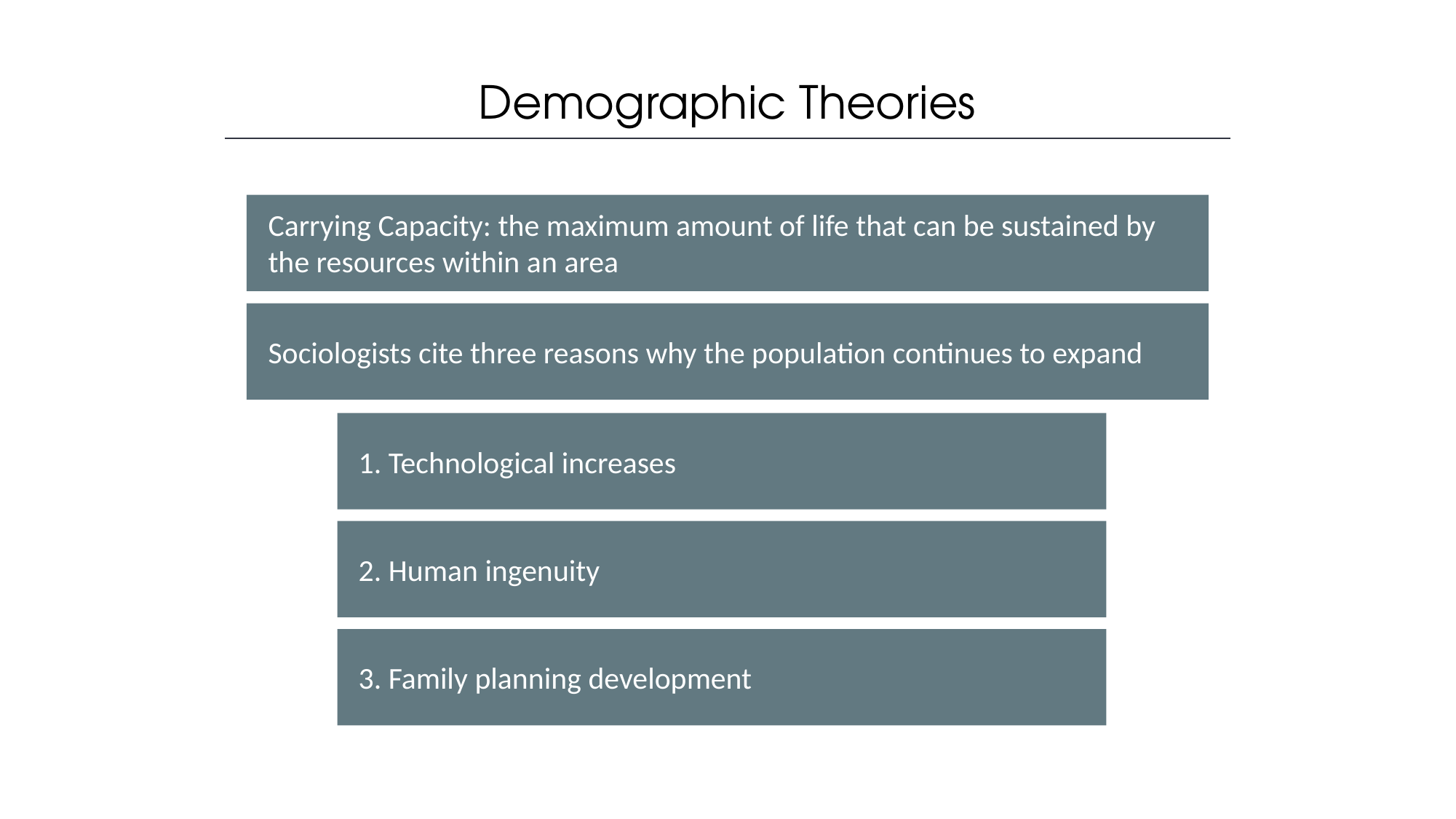

Demographic Theories
HAWKES LEARNING

Carrying Capacity: the maximum amount of life that can be sustained by the resources within an area

Sociologists cite three reasons why the population continues to expand

1. Technological increases

2. Human ingenuity

3. Family planning development